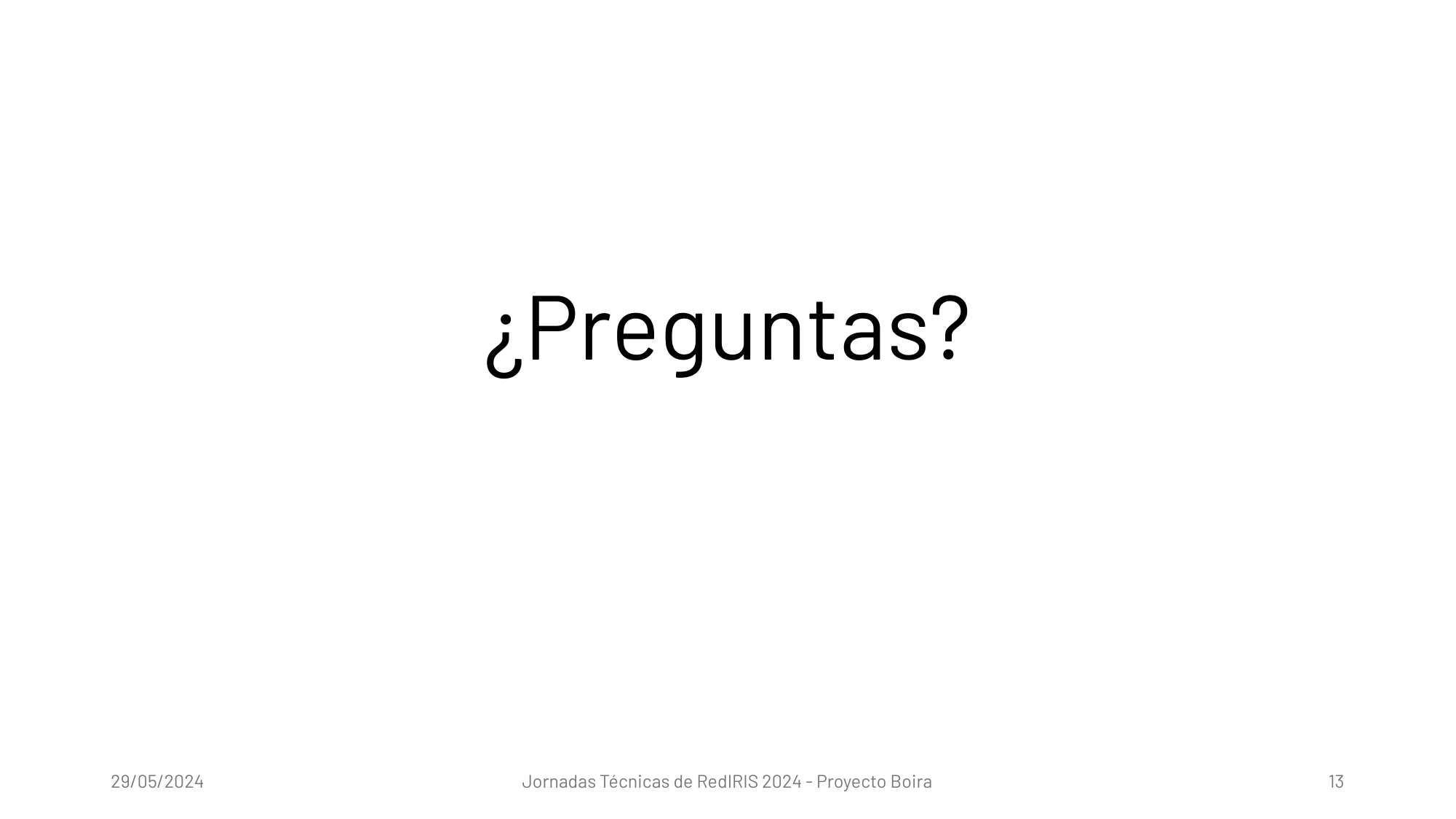

# ¿Preguntas?
29/05/2024
Jornadas Técnicas de RedIRIS 2024 - Proyecto Boira
13